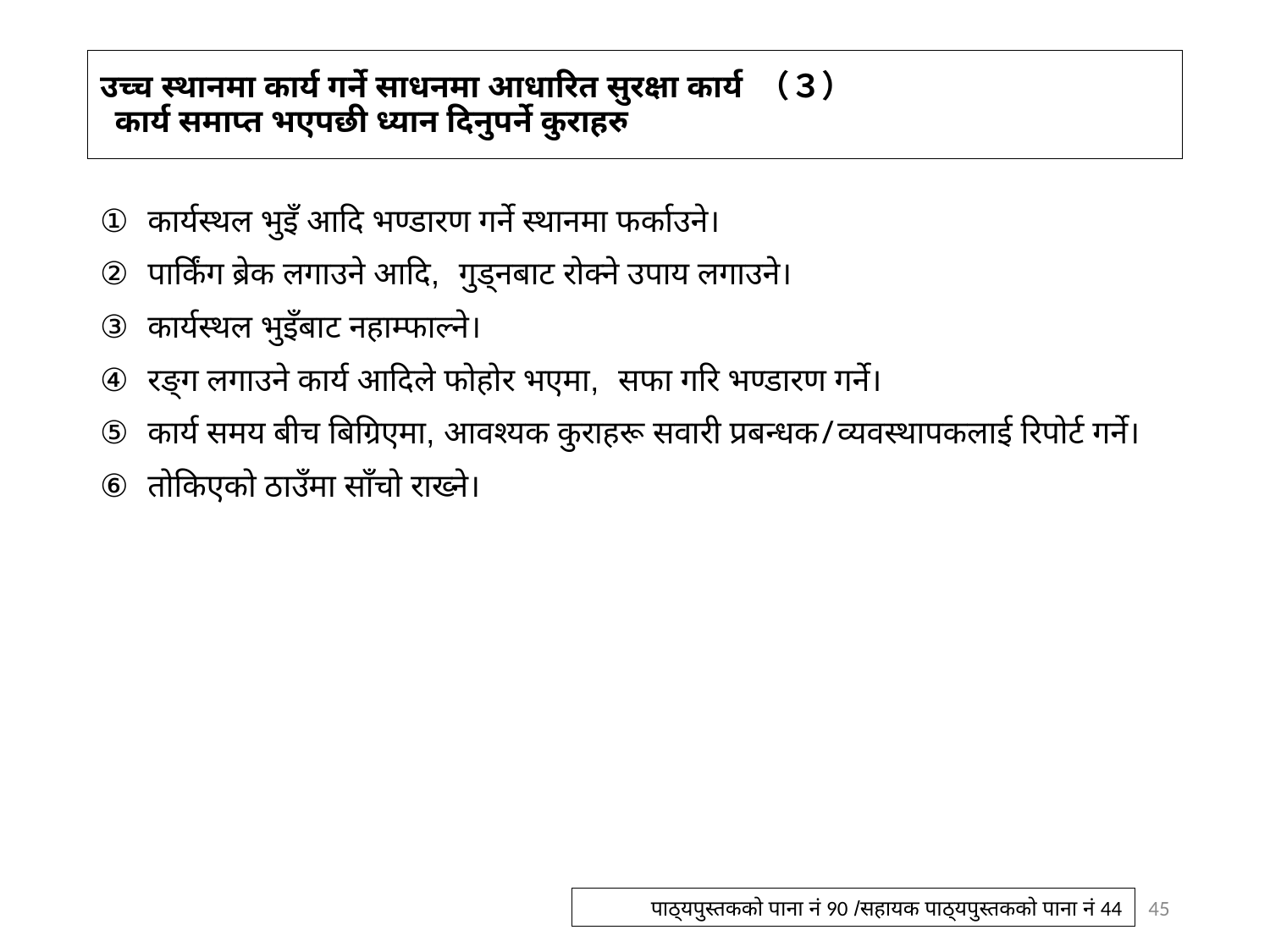

# उच्च स्थानमा कार्य गर्ने साधनमा आधारित सुरक्षा कार्य （３）　 कार्य समाप्त भएपछी ध्यान दिनुपर्ने कुराहरु
कार्यस्थल भुइँ आदि भण्डारण गर्ने स्थानमा फर्काउने।
पार्किंग ब्रेक लगाउने आदि, गुड्नबाट रोक्ने उपाय लगाउने।
कार्यस्थल भुइँबाट नहाम्फाल्ने।
रङ्ग लगाउने कार्य आदिले फोहोर भएमा, सफा गरि भण्डारण गर्ने।
कार्य समय बीच बिग्रिएमा, आवश्यक कुराहरू सवारी प्रबन्धक/व्यवस्थापकलाई रिपोर्ट गर्ने।
तोकिएको ठाउँमा साँचो राख्ने।
45
पाठ्यपुस्तकको पाना नं 90 /सहायक पाठ्यपुस्तकको पाना नं 44